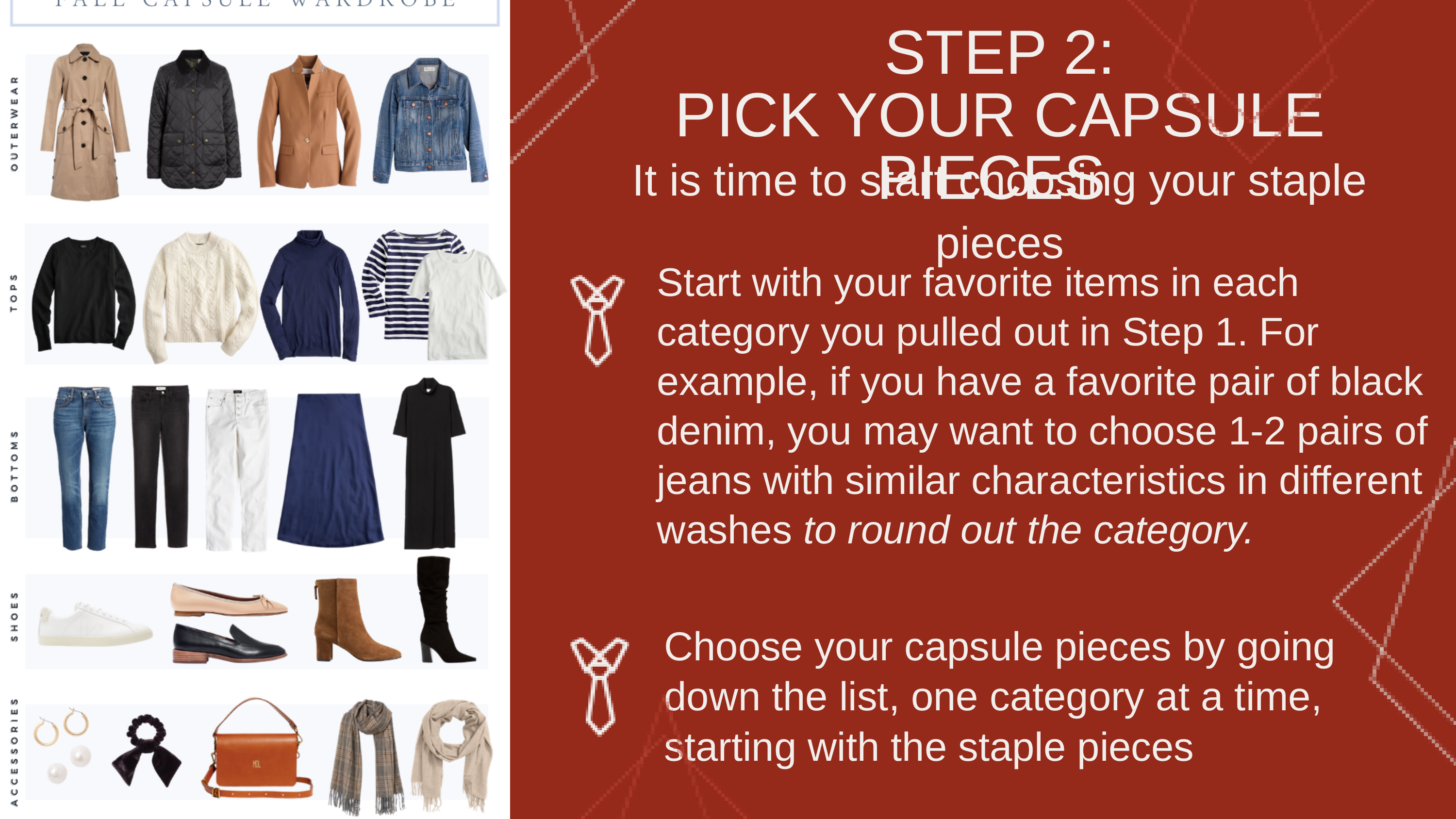

STEP 2:
PICK YOUR CAPSULE PIECES
It is time to start choosing your staple pieces
Start with your favorite items in each category you pulled out in Step 1. For example, if you have a favorite pair of black denim, you may want to choose 1-2 pairs of jeans with similar characteristics in different washes to round out the category.

Choose your capsule pieces by going down the list, one category at a time, starting with the staple pieces